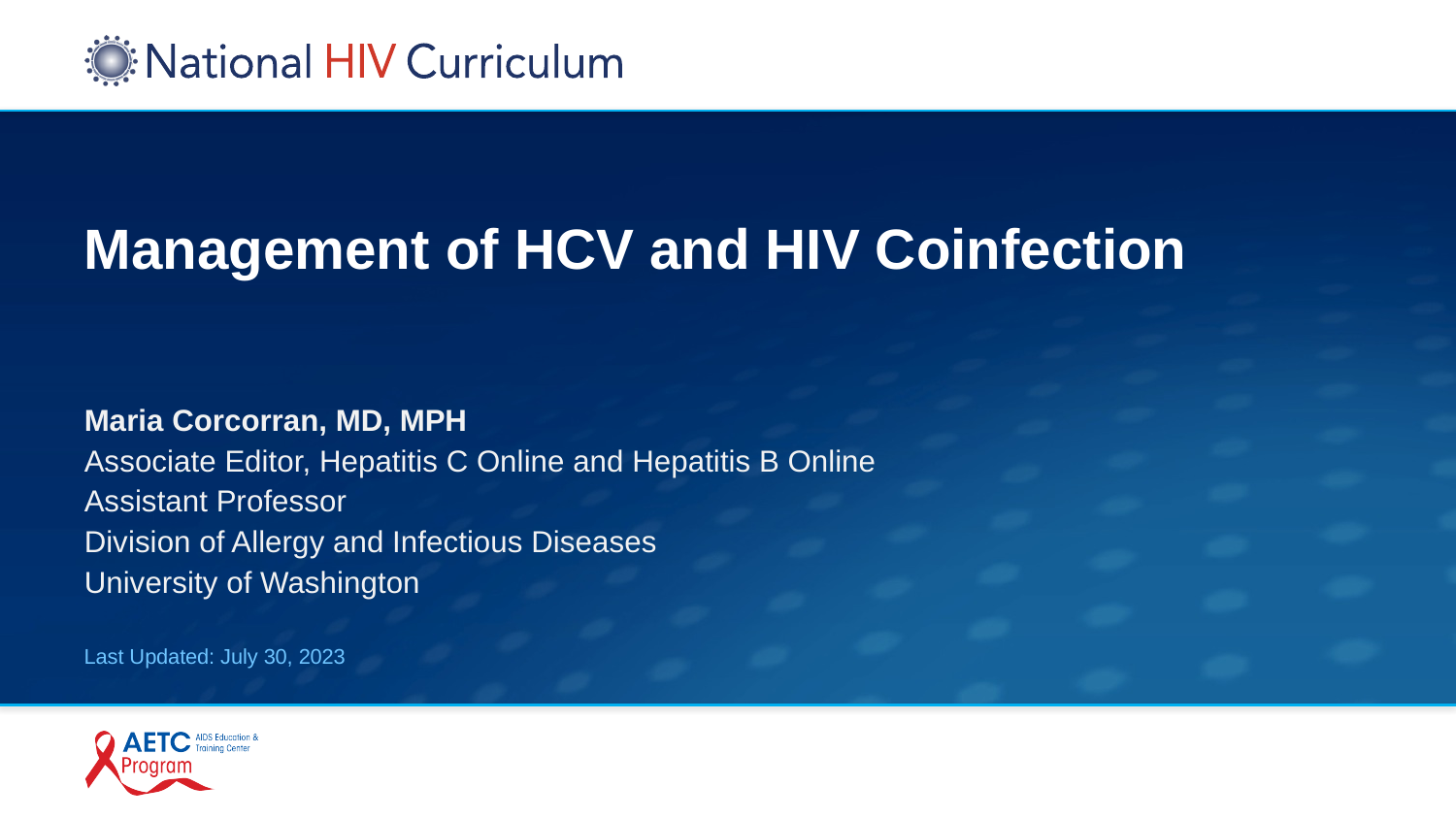

# Management of HCV and HIV Coinfection
Maria Corcorran, MD, MPH
Associate Editor, Hepatitis C Online and Hepatitis B Online
Assistant Professor
Division of Allergy and Infectious Diseases
University of Washington
Last Updated: July 30, 2023